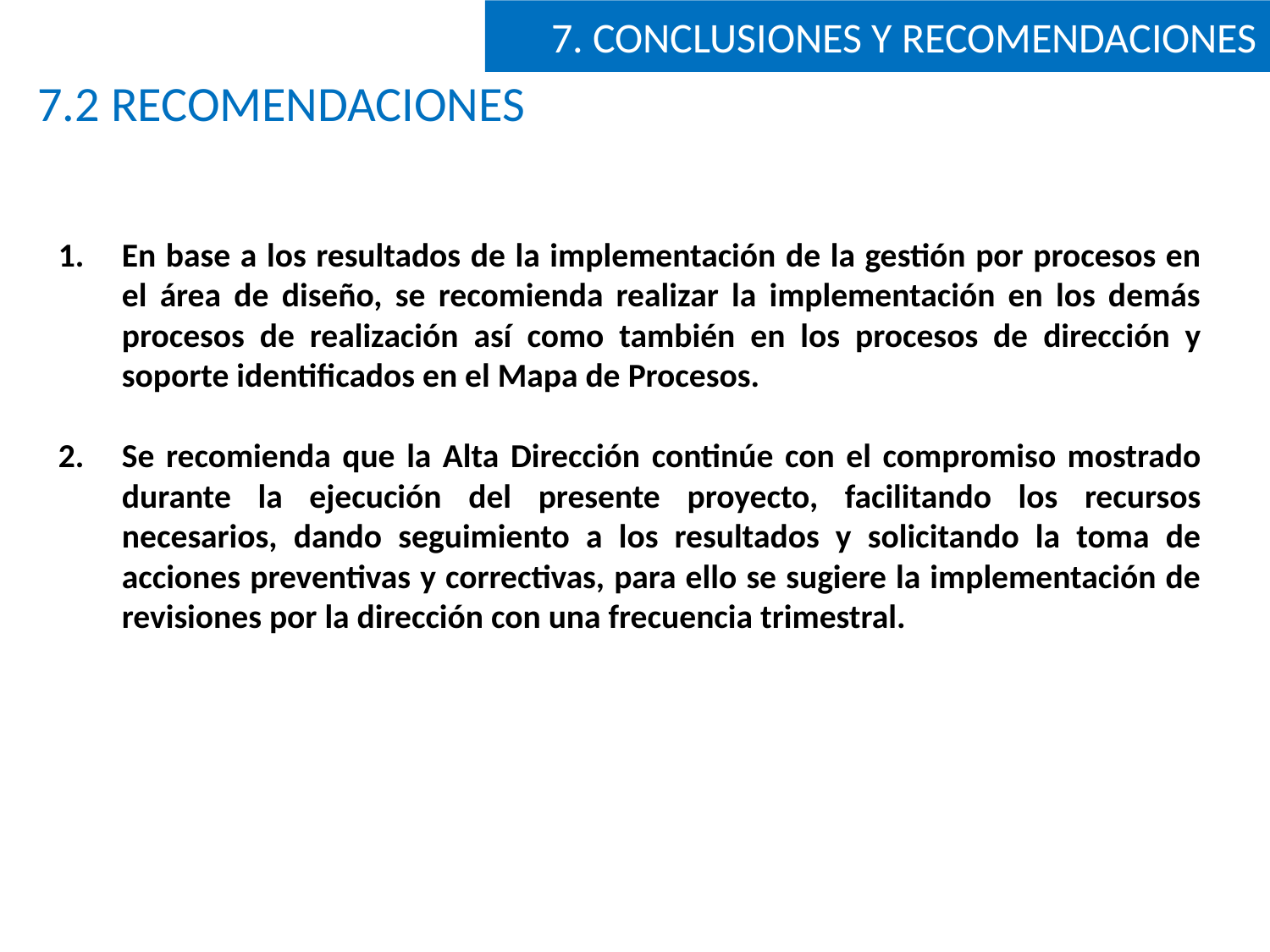

7. CONCLUSIONES Y RECOMENDACIONES
7.2 RECOMENDACIONES
En base a los resultados de la implementación de la gestión por procesos en el área de diseño, se recomienda realizar la implementación en los demás procesos de realización así como también en los procesos de dirección y soporte identificados en el Mapa de Procesos.

Se recomienda que la Alta Dirección continúe con el compromiso mostrado durante la ejecución del presente proyecto, facilitando los recursos necesarios, dando seguimiento a los resultados y solicitando la toma de acciones preventivas y correctivas, para ello se sugiere la implementación de revisiones por la dirección con una frecuencia trimestral.